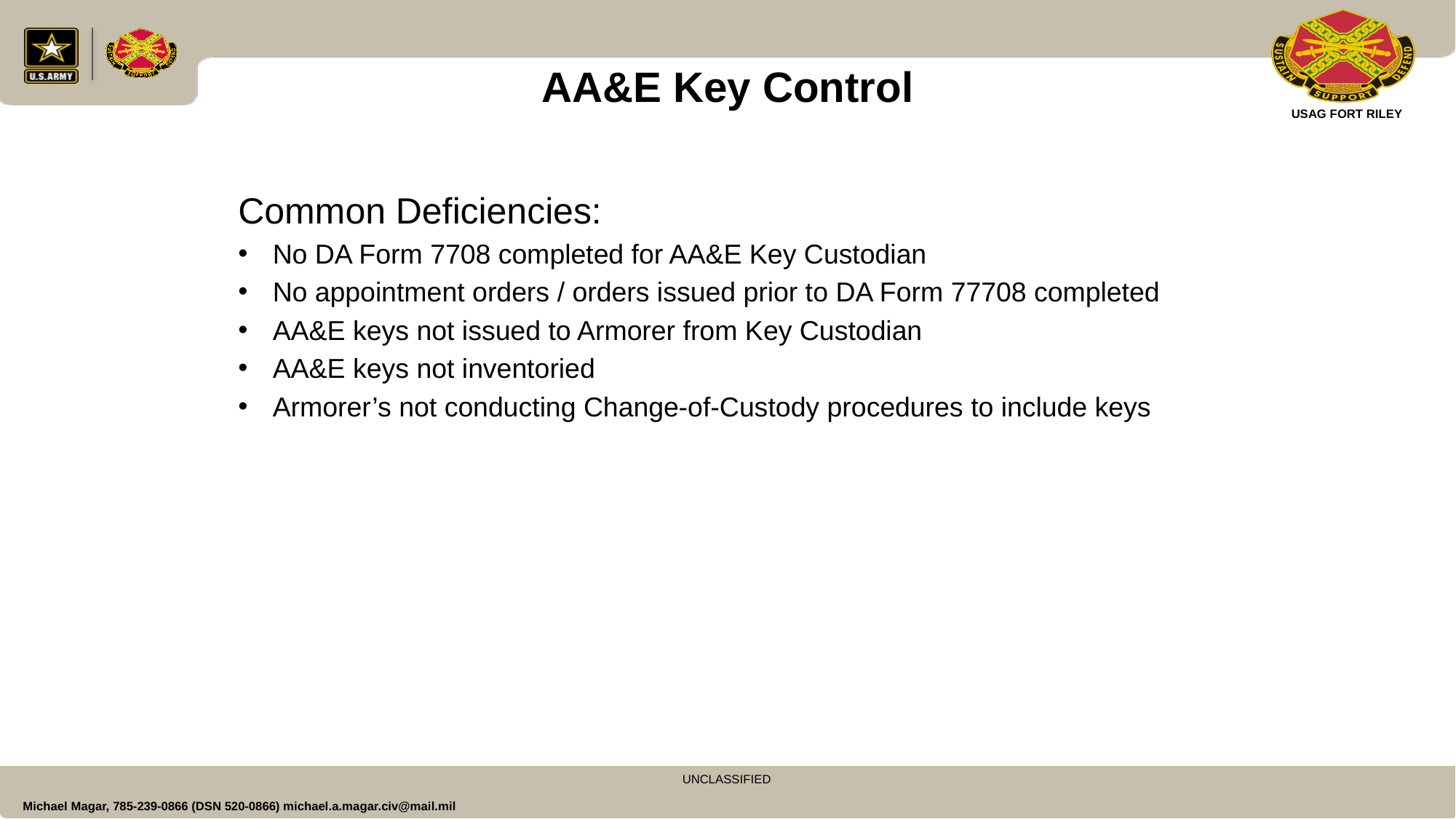

AA&E Key Control
Common Deficiencies:
No DA Form 7708 completed for AA&E Key Custodian
No appointment orders / orders issued prior to DA Form 77708 completed
AA&E keys not issued to Armorer from Key Custodian
AA&E keys not inventoried
Armorer’s not conducting Change-of-Custody procedures to include keys